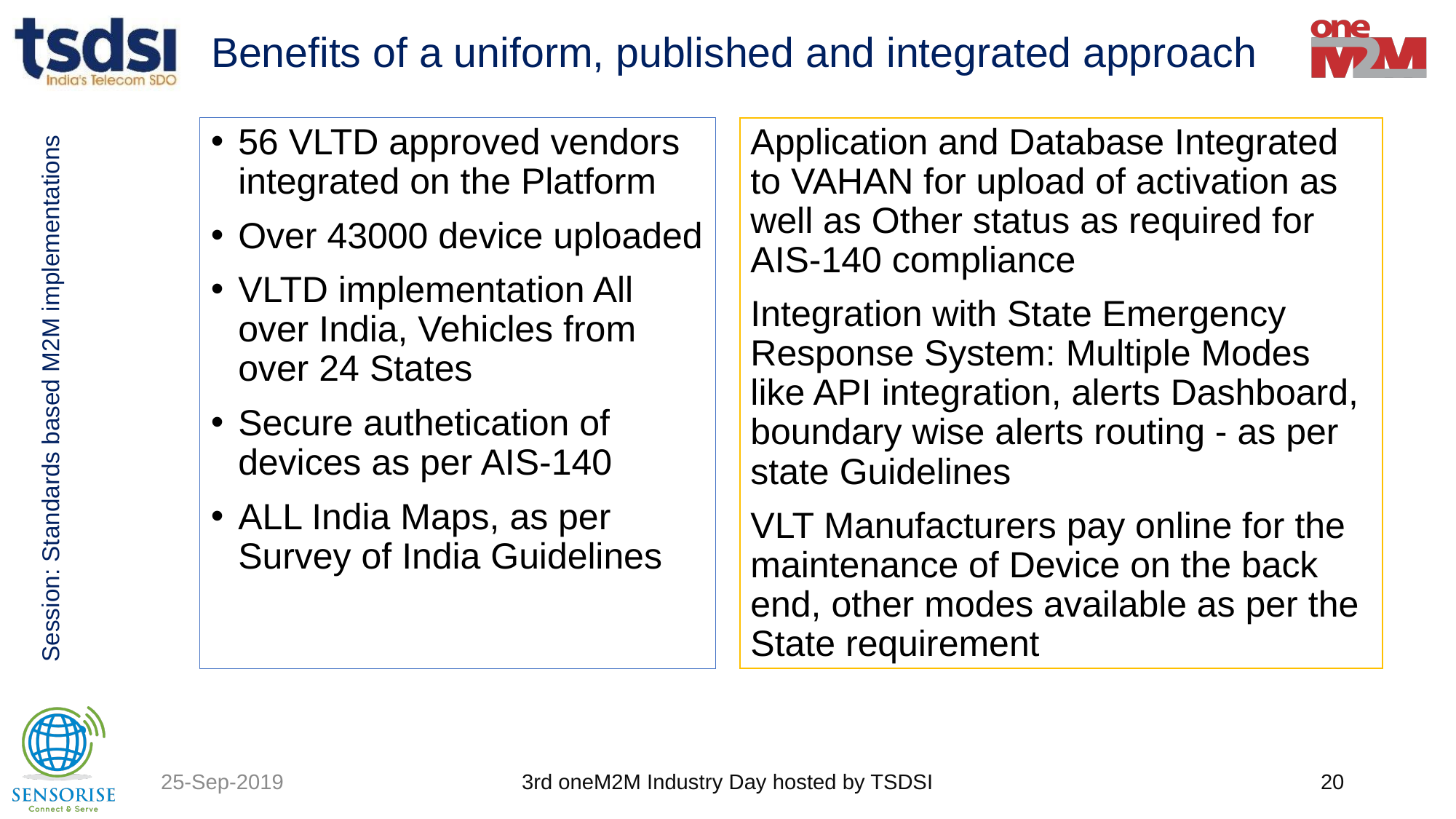

# Benefits of a uniform, published and integrated approach
56 VLTD approved vendors integrated on the Platform
Over 43000 device uploaded
VLTD implementation All over India, Vehicles from over 24 States
Secure authetication of devices as per AIS-140
ALL India Maps, as per Survey of India Guidelines
Application and Database Integrated to VAHAN for upload of activation as well as Other status as required for AIS-140 compliance
Integration with State Emergency Response System: Multiple Modes like API integration, alerts Dashboard,  boundary wise alerts routing - as per state Guidelines
VLT Manufacturers pay online for the maintenance of Device on the back end, other modes available as per the State requirement

25-Sep-2019
3rd oneM2M Industry Day hosted by TSDSI
20